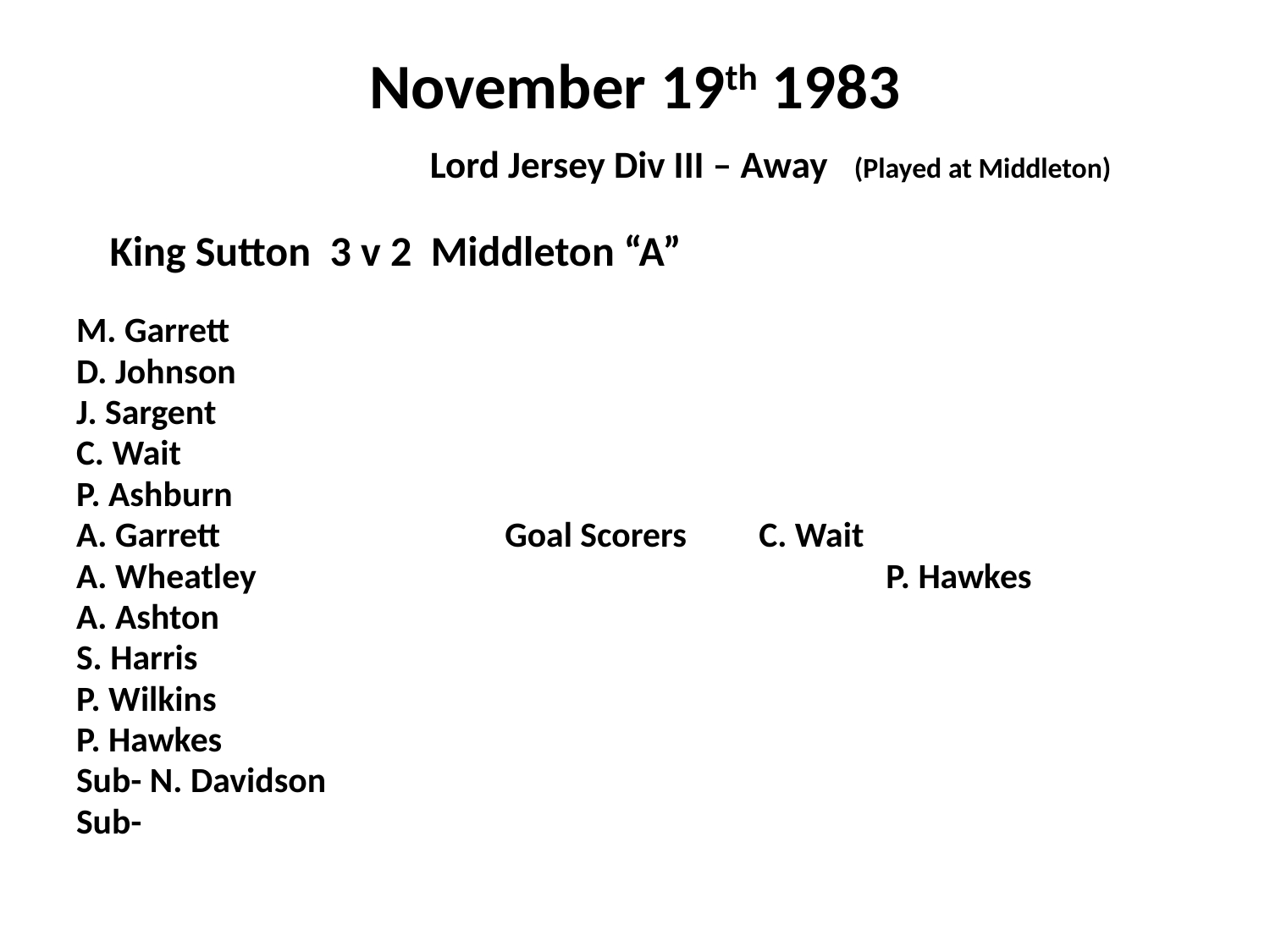

# November 19th 1983 Lord Jersey Div III – Away   (Played at Middleton)
  King Sutton  3 v 2  Middleton “A”

M. Garrett
D. Johnson
J. Sargent
C. Wait
P. Ashburn
A. Garrett			Goal Scorers	C. Wait
A. Wheatley					P. Hawkes
A. Ashton
S. Harris
P. Wilkins
P. Hawkes
Sub- N. Davidson
Sub-